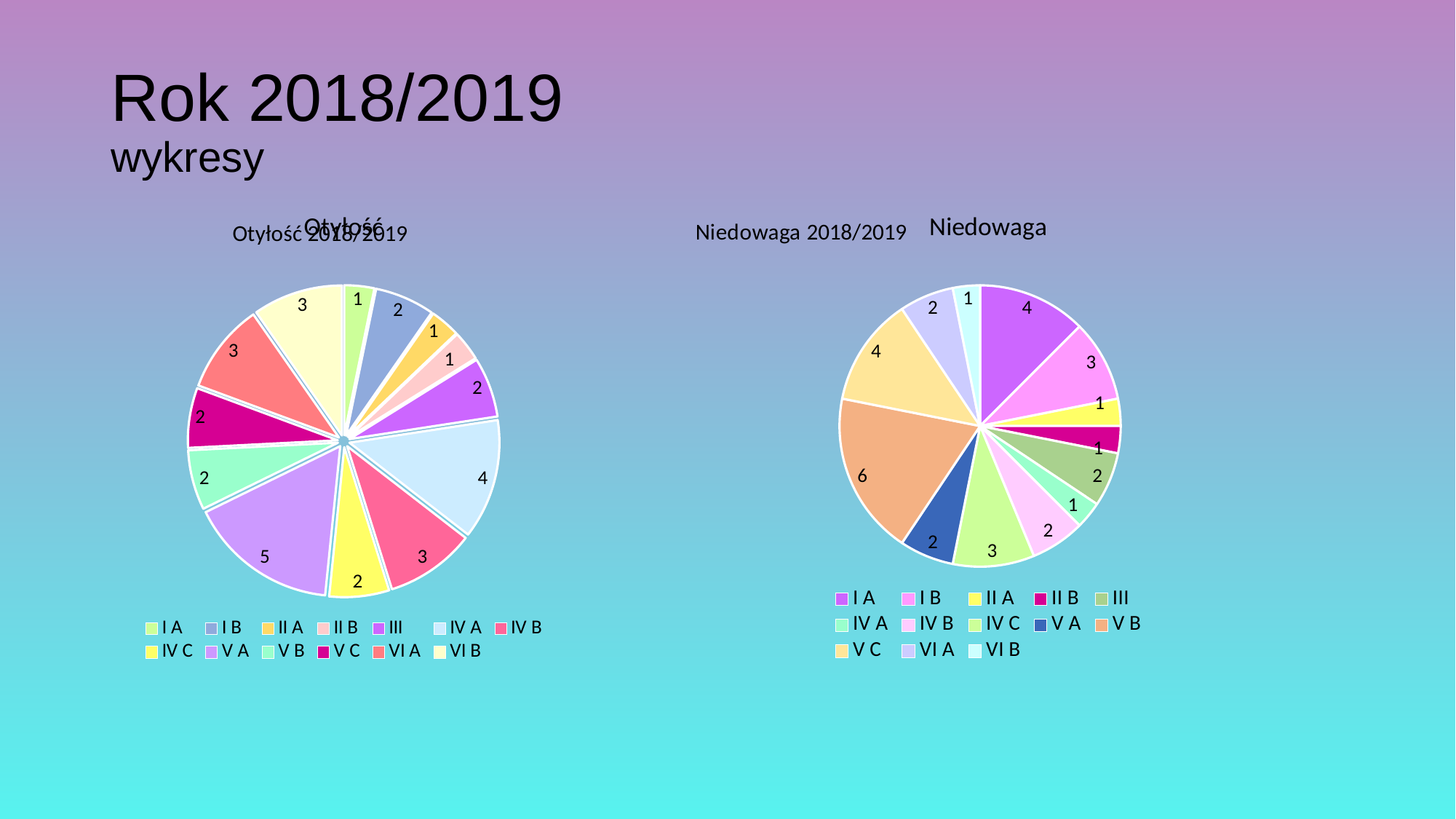

# Rok 2018/2019 wykresy

### Chart:

| Category | Otyłość |
|---|---|
| I A | 1.0 |
| I B | 2.0 |
| II A | 1.0 |
| II B | 1.0 |
| III | 2.0 |
| IV A | 4.0 |
| IV B | 3.0 |
| IV C | 2.0 |
| V A | 5.0 |
| V B | 2.0 |
| V C | 2.0 |
| VI A | 3.0 |
| VI B | 3.0 |

### Chart

| Category |
|---|

### Chart:

| Category | Niedowaga |
|---|---|
| I A | 4.0 |
| I B | 3.0 |
| II A | 1.0 |
| II B | 1.0 |
| III | 2.0 |
| IV A | 1.0 |
| IV B | 2.0 |
| IV C | 3.0 |
| V A | 2.0 |
| V B | 6.0 |
| V C | 4.0 |
| VI A | 2.0 |
| VI B | 1.0 |

### Chart: Otyłość 2018/2019

| Category |
|---|

### Chart

| Category |
|---|

### Chart: Niedowaga 2018/2019

| Category |
|---|

### Chart

| Category |
|---|